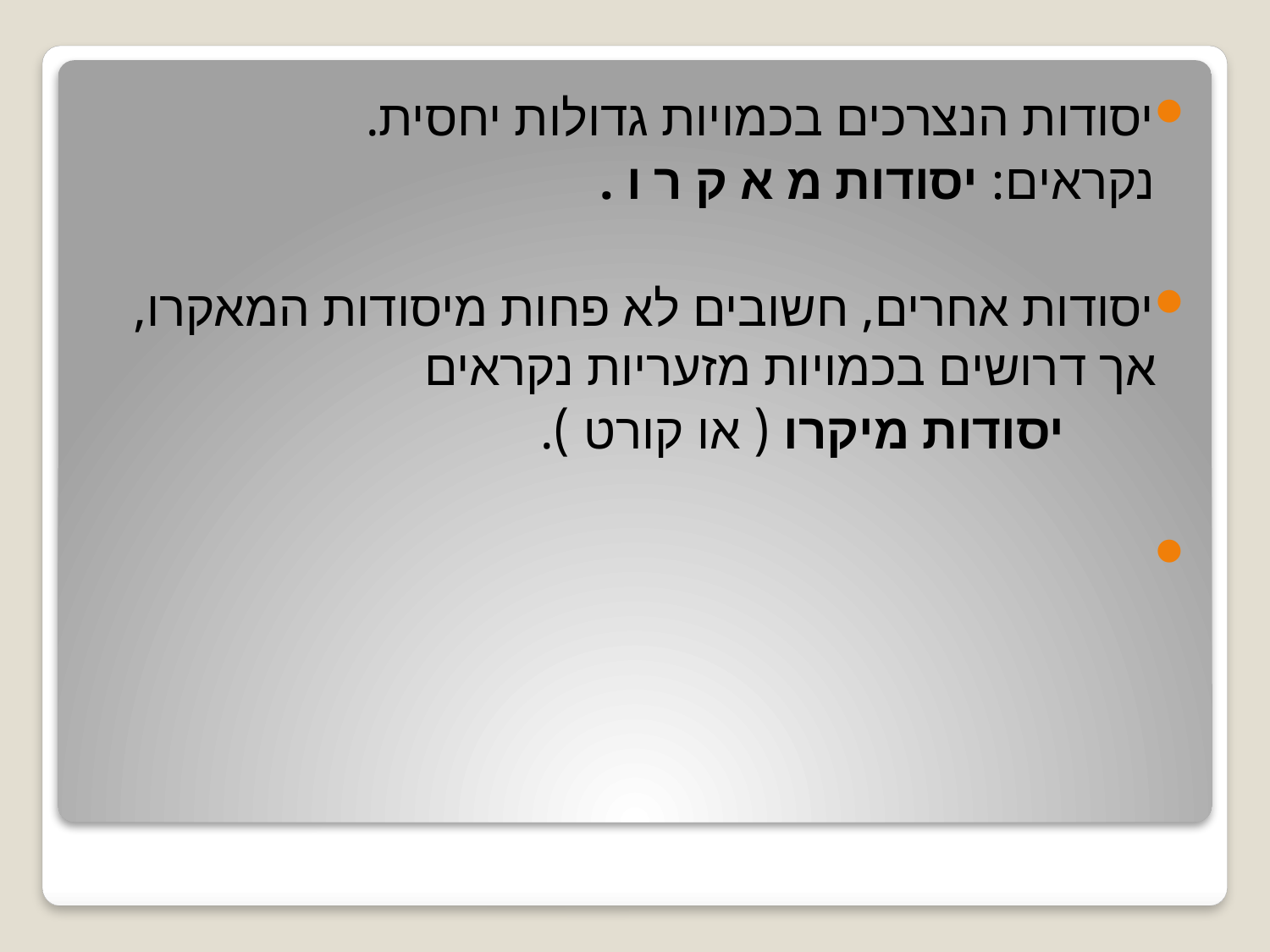

יסודות הנצרכים בכמויות גדולות יחסית.
   נקראים: יסודות מ א ק ר ו .

יסודות אחרים, חשובים לא פחות מיסודות המאקרו, אך דרושים בכמויות מזעריות נקראים
          יסודות מיקרו ( או קורט ).

#